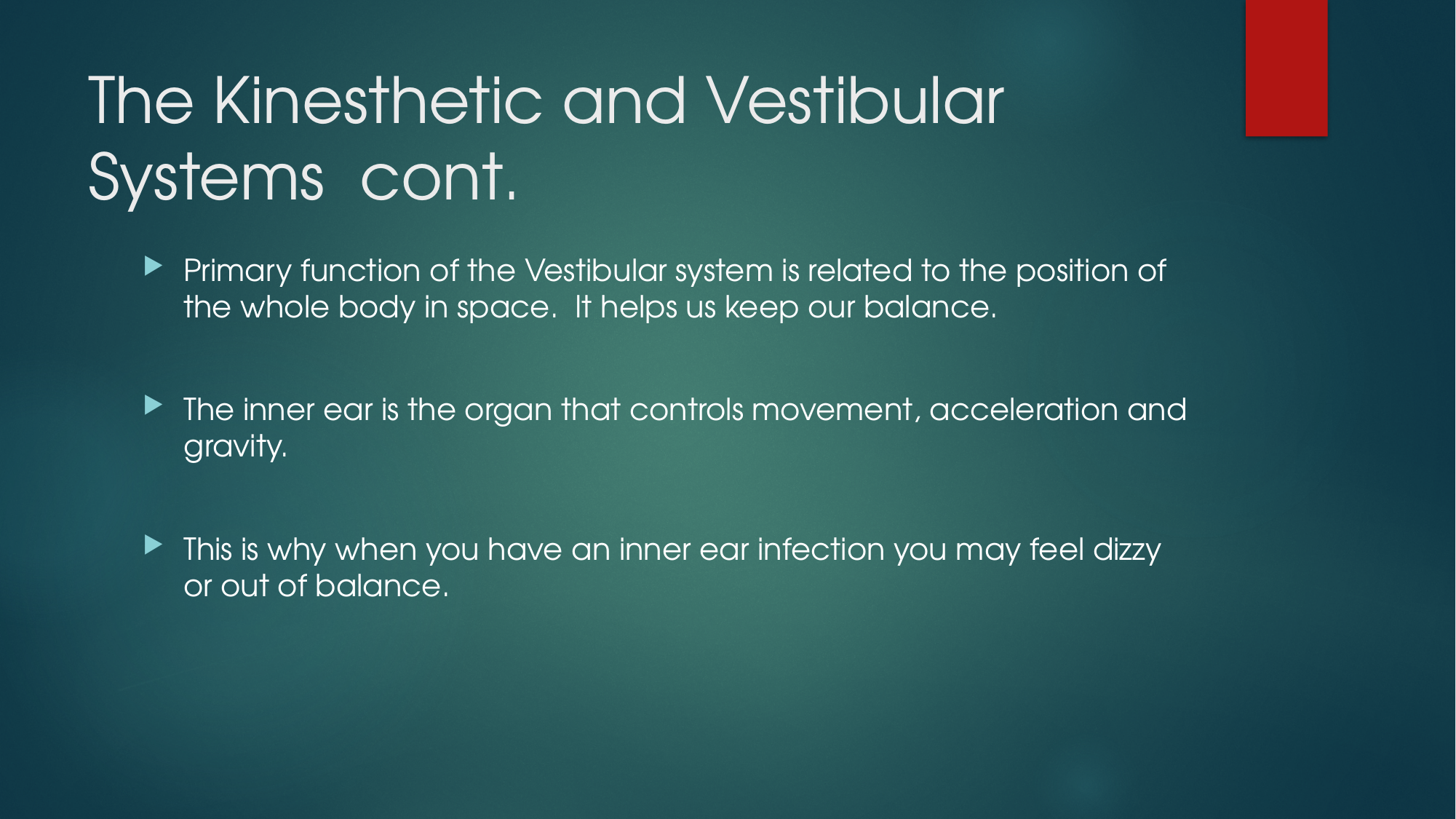

# The Kinesthetic and Vestibular Systems  cont.
Primary function of the Vestibular system is related to the position of the whole body in space.  It helps us keep our balance.

The inner ear is the organ that controls movement, acceleration and gravity.

This is why when you have an inner ear infection you may feel dizzy or out of balance.